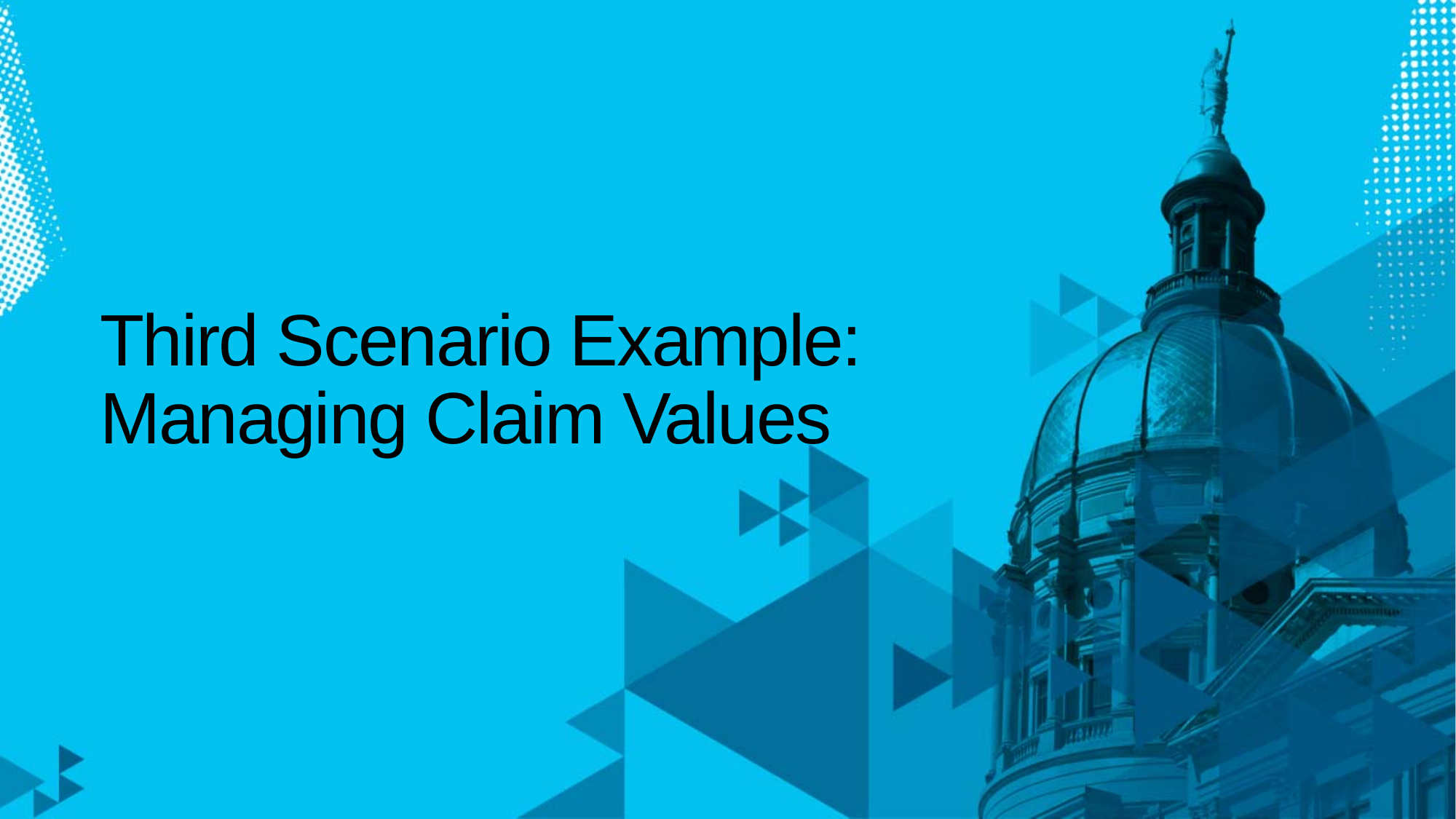

# Third Scenario Example: Managing Claim Values